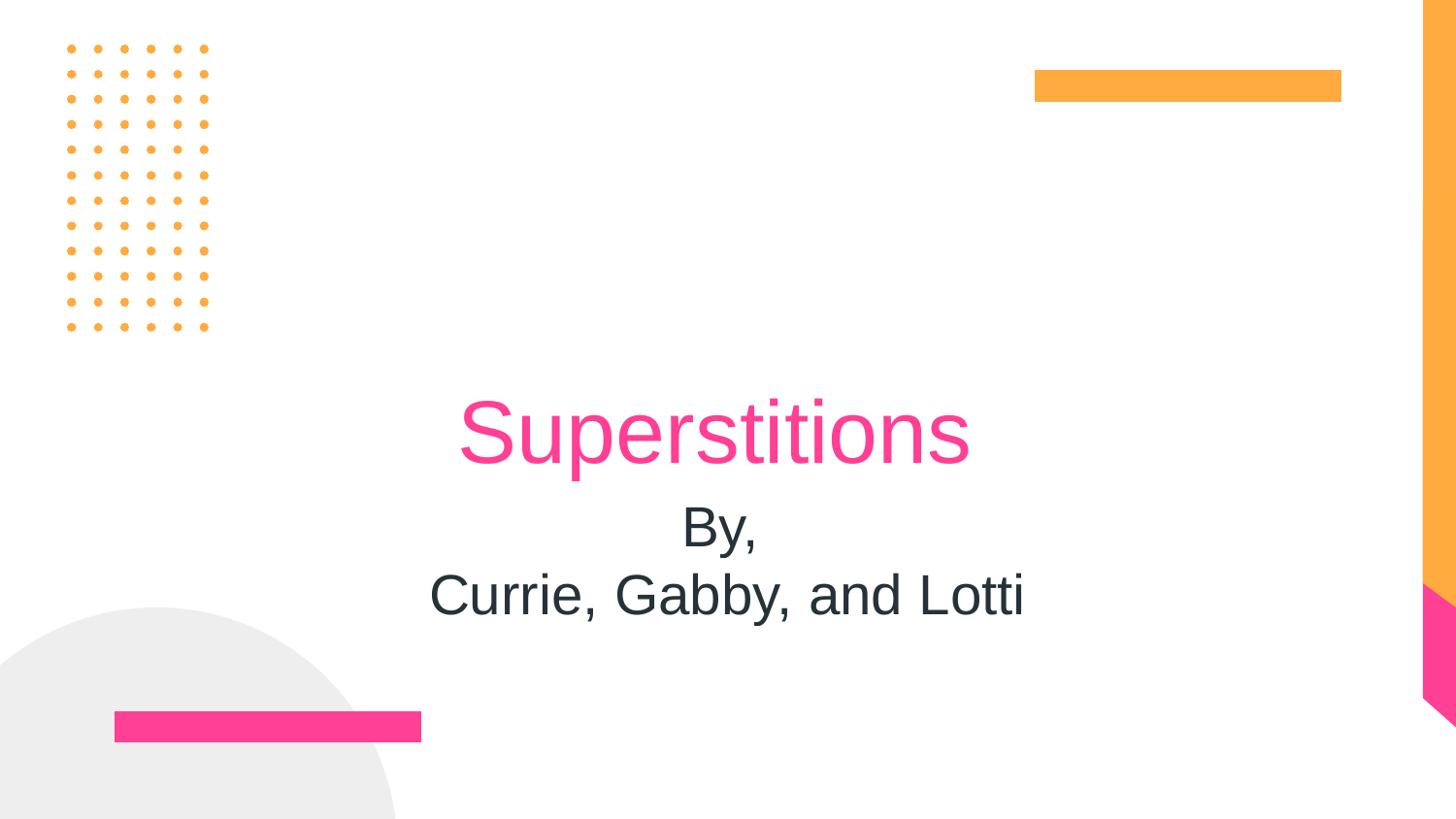

# Superstitions
By,
Currie, Gabby, and Lotti